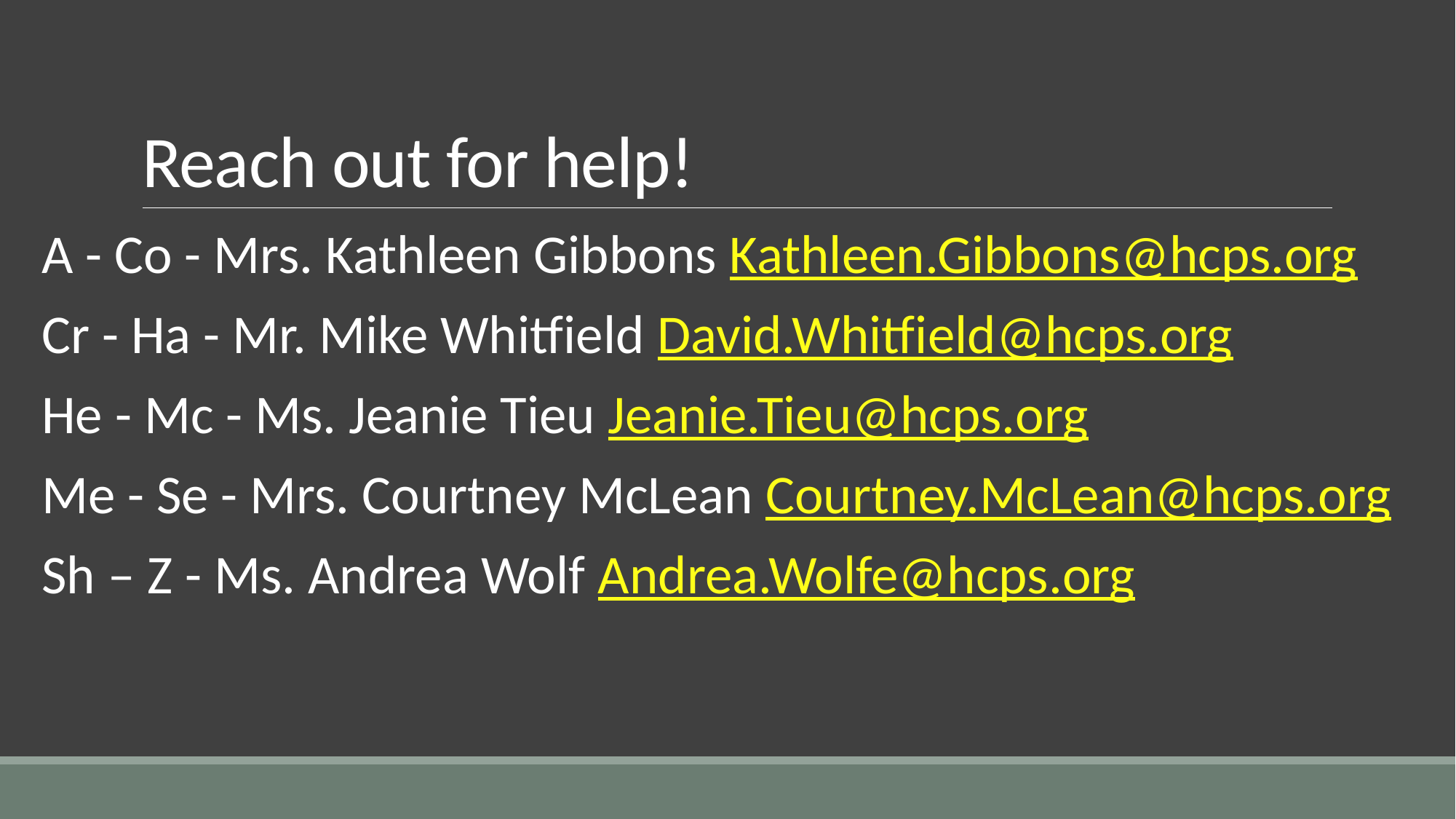

# Reach out for help!
A - Co - Mrs. Kathleen Gibbons Kathleen.Gibbons@hcps.org
Cr - Ha - Mr. Mike Whitfield David.Whitfield@hcps.org
He - Mc - Ms. Jeanie Tieu Jeanie.Tieu@hcps.org
Me - Se - Mrs. Courtney McLean Courtney.McLean@hcps.org
Sh – Z - Ms. Andrea Wolf Andrea.Wolfe@hcps.org